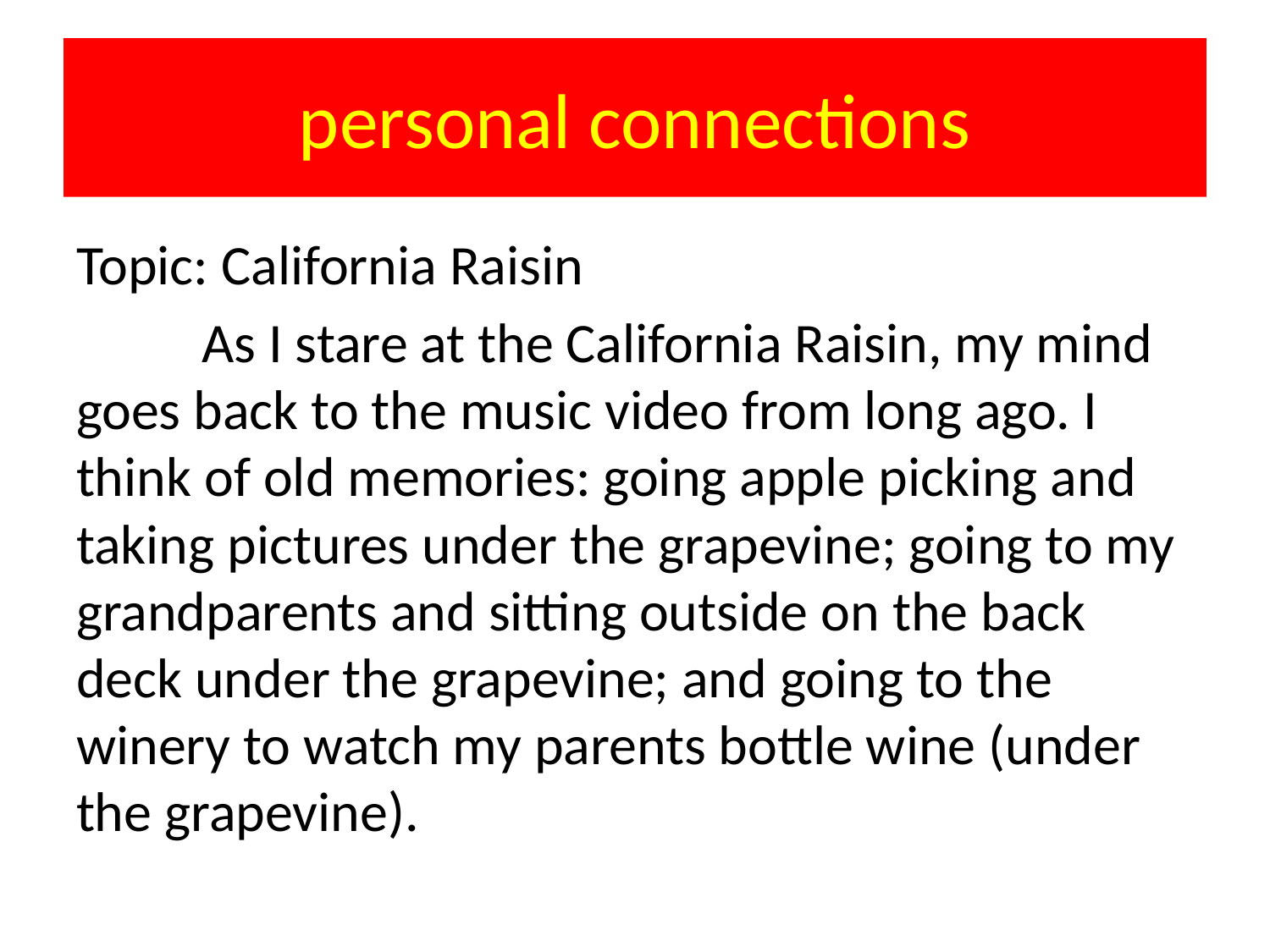

# personal connections
Topic: California Raisin
	As I stare at the California Raisin, my mind goes back to the music video from long ago. I think of old memories: going apple picking and taking pictures under the grapevine; going to my grandparents and sitting outside on the back deck under the grapevine; and going to the winery to watch my parents bottle wine (under the grapevine).